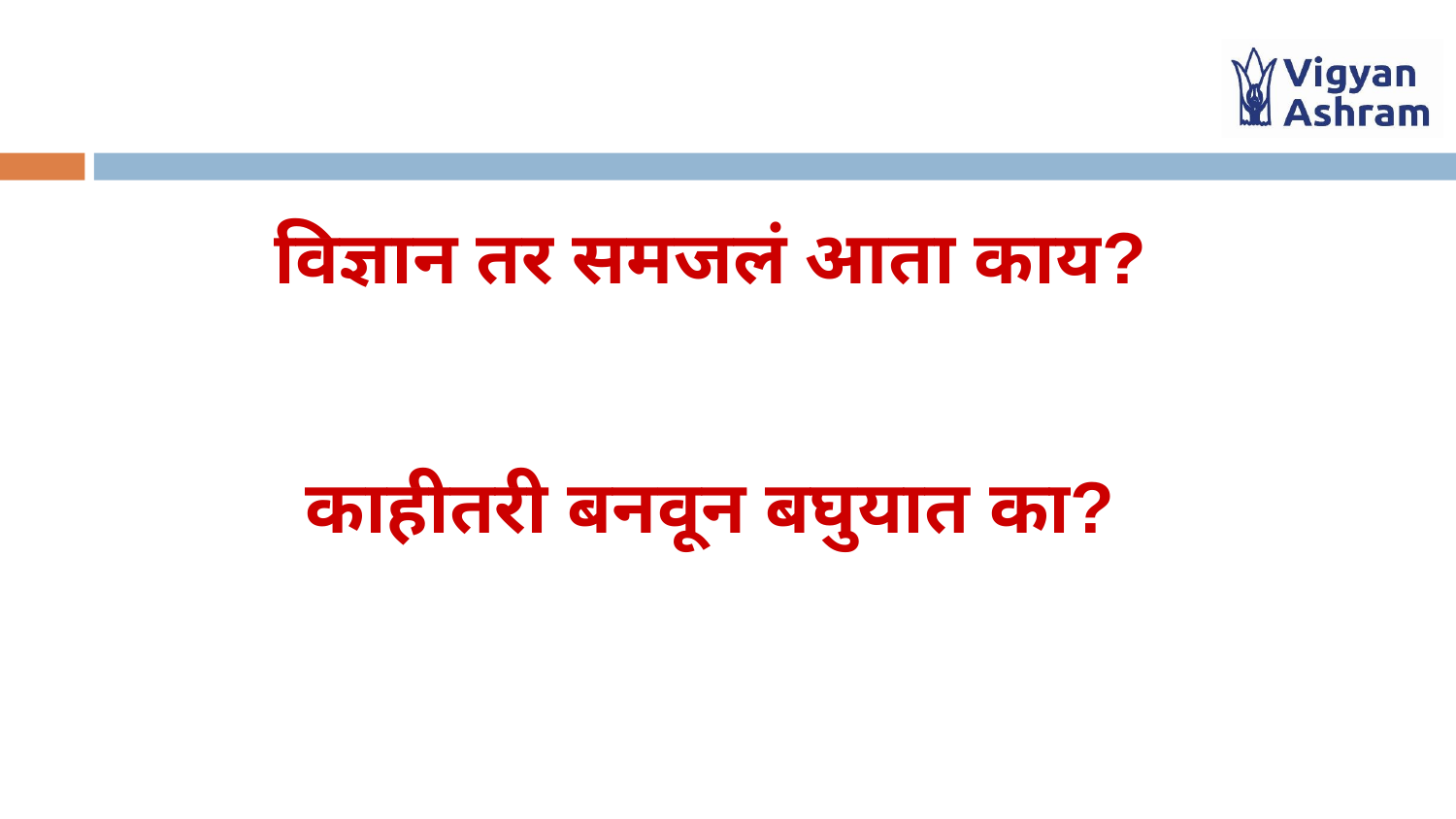

विज्ञान तर समजलं आता काय?

काहीतरी बनवून बघुयात का?